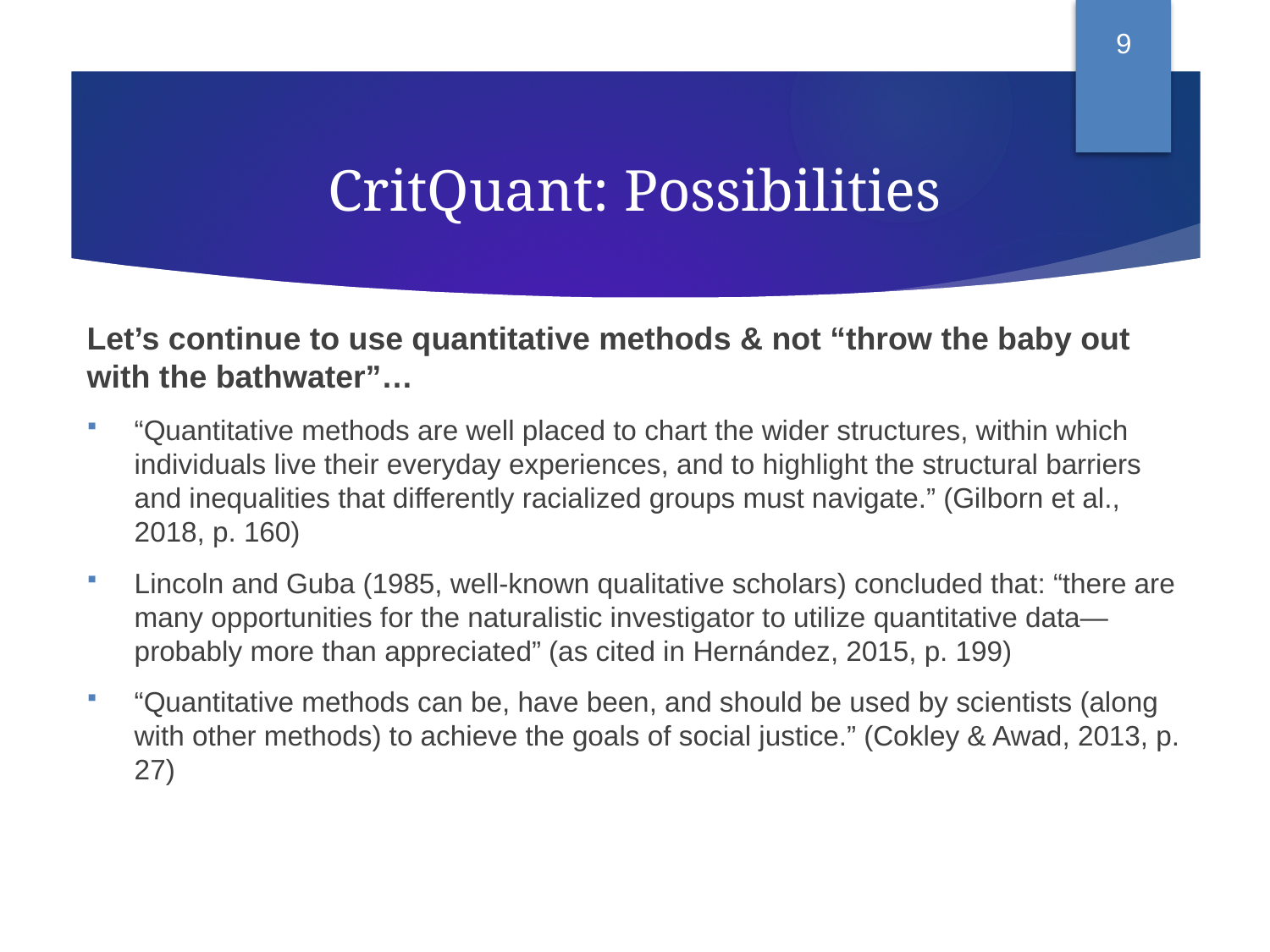

9
# CritQuant: Possibilities
Let’s continue to use quantitative methods & not “throw the baby out with the bathwater”…
“Quantitative methods are well placed to chart the wider structures, within which individuals live their everyday experiences, and to highlight the structural barriers and inequalities that differently racialized groups must navigate.” (Gilborn et al., 2018, p. 160)
Lincoln and Guba (1985, well-known qualitative scholars) concluded that: “there are many opportunities for the naturalistic investigator to utilize quantitative data—probably more than appreciated” (as cited in Hernández, 2015, p. 199)
“Quantitative methods can be, have been, and should be used by scientists (along with other methods) to achieve the goals of social justice.” (Cokley & Awad, 2013, p. 27)